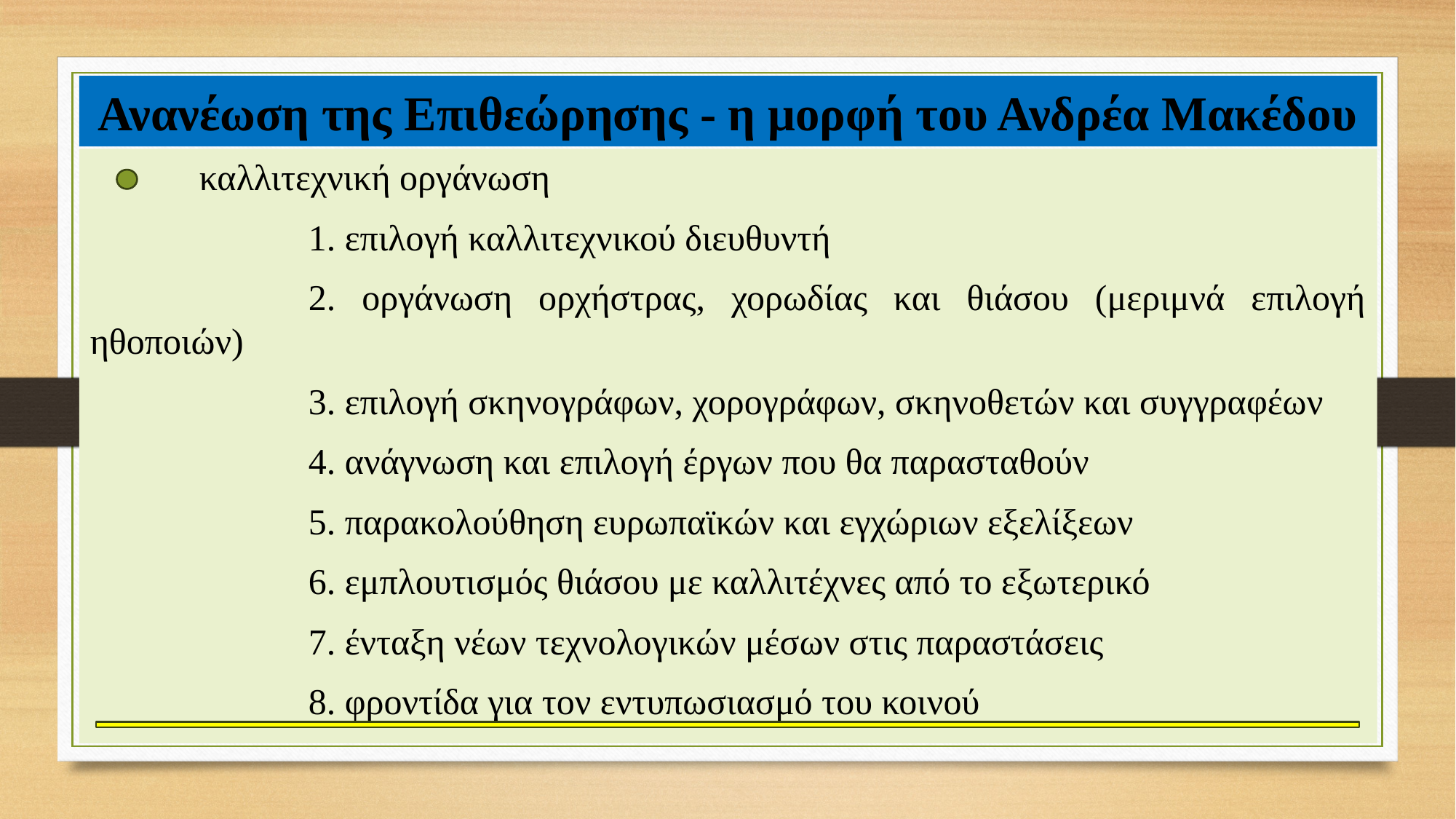

# Ανανέωση της Επιθεώρησης - η μορφή του Ανδρέα Μακέδου
	καλλιτεχνική οργάνωση
		1. επιλογή καλλιτεχνικού διευθυντή
		2. οργάνωση ορχήστρας, χορωδίας και θιάσου (μεριμνά επιλογή ηθοποιών)
		3. επιλογή σκηνογράφων, χορογράφων, σκηνοθετών και συγγραφέων
		4. ανάγνωση και επιλογή έργων που θα παρασταθούν
		5. παρακολούθηση ευρωπαϊκών και εγχώριων εξελίξεων
		6. εμπλουτισμός θιάσου με καλλιτέχνες από το εξωτερικό
		7. ένταξη νέων τεχνολογικών μέσων στις παραστάσεις
		8. φροντίδα για τον εντυπωσιασμό του κοινού